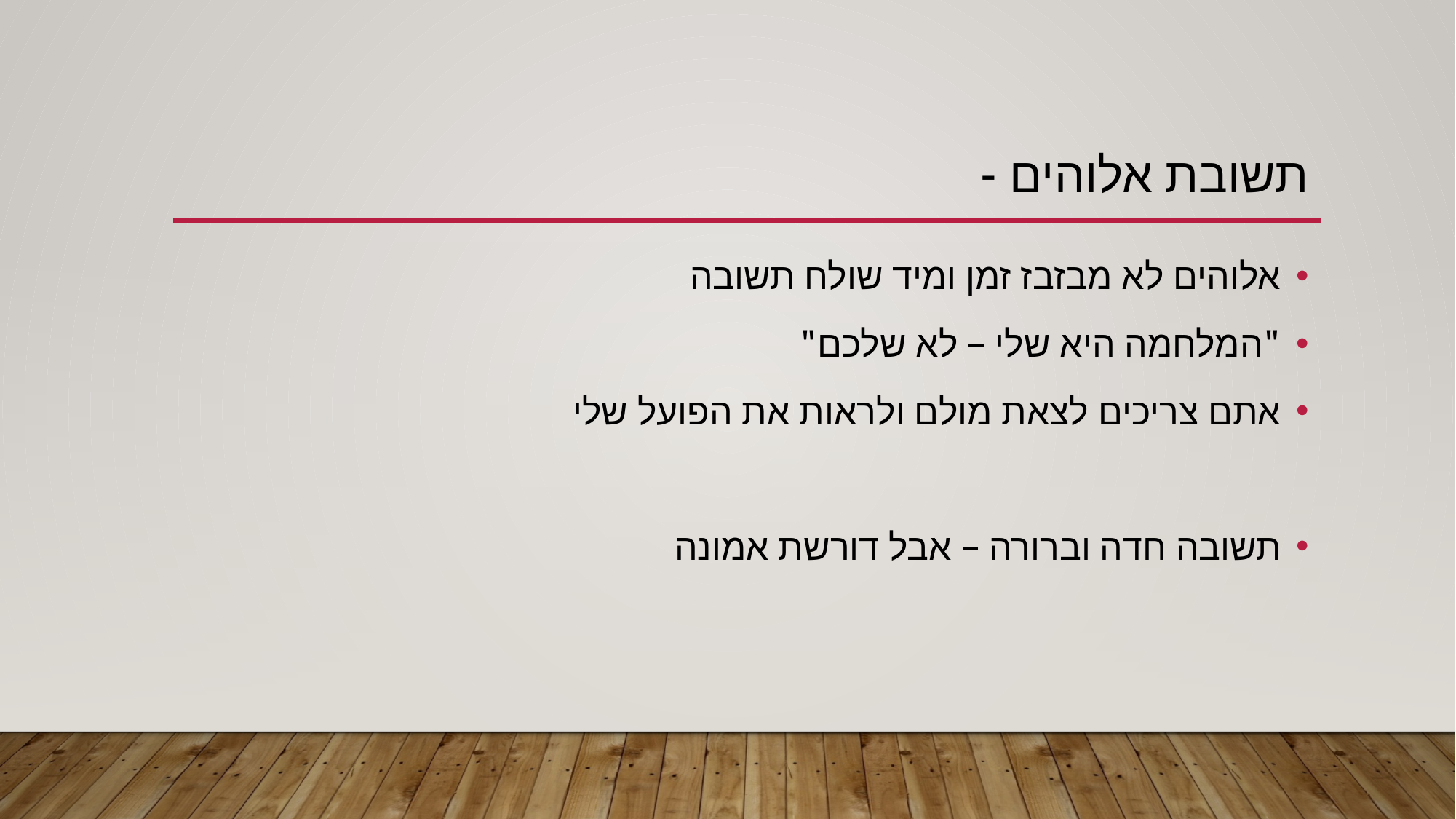

# תשובת אלוהים -
אלוהים לא מבזבז זמן ומיד שולח תשובה
"המלחמה היא שלי – לא שלכם"
אתם צריכים לצאת מולם ולראות את הפועל שלי

תשובה חדה וברורה – אבל דורשת אמונה